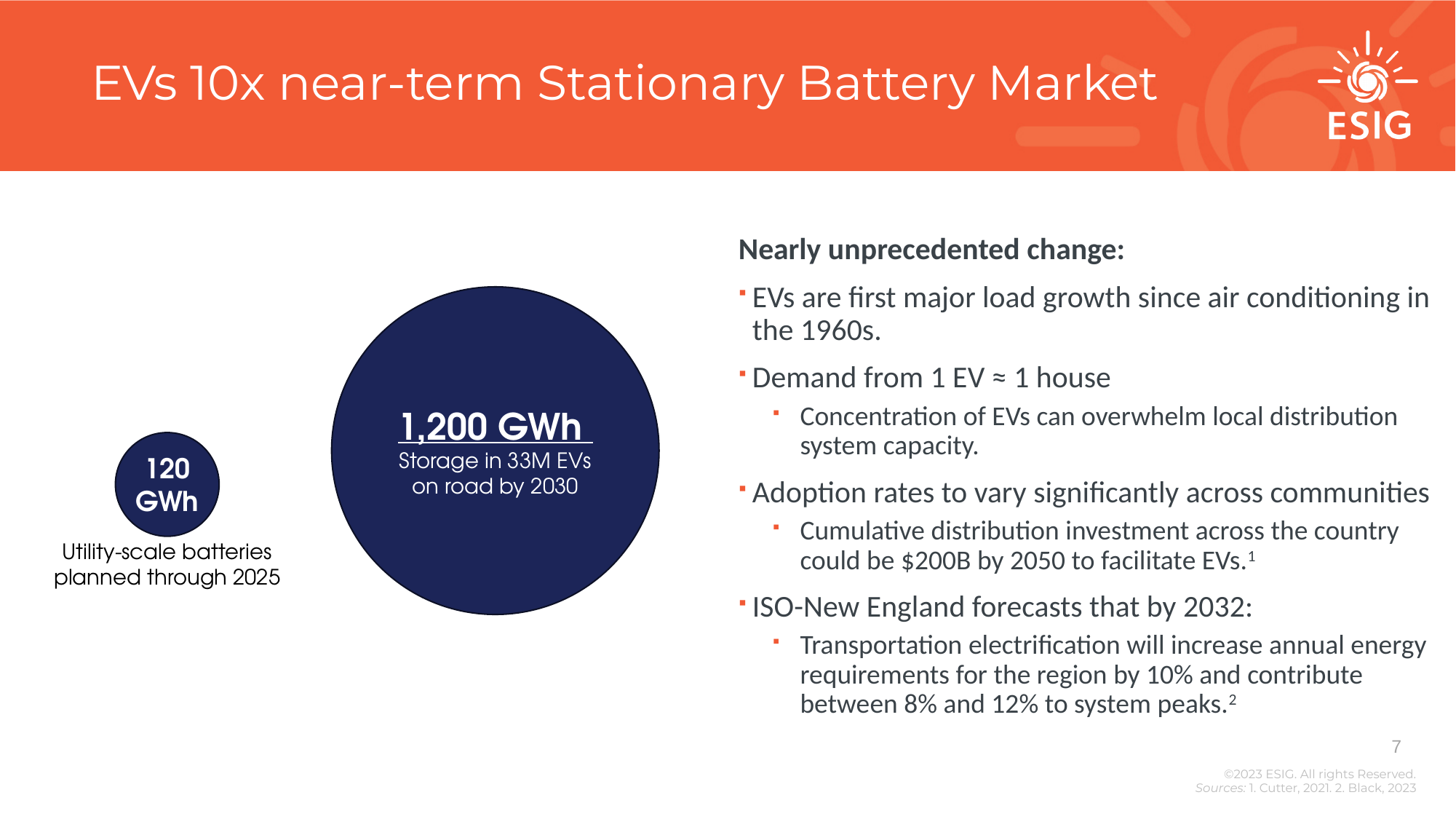

# EVs 10x near-term Stationary Battery Market
Nearly unprecedented change:
EVs are first major load growth since air conditioning in the 1960s.
Demand from 1 EV ≈ 1 house
Concentration of EVs can overwhelm local distribution system capacity.
Adoption rates to vary significantly across communities
Cumulative distribution investment across the country could be $200B by 2050 to facilitate EVs.1
ISO-New England forecasts that by 2032:
Transportation electrification will increase annual energy requirements for the region by 10% and contribute between 8% and 12% to system peaks.2
1,200 GWh
Storage in 33M EVs on road by 2030
120 GWh
Utility-scale batteries planned through 2025
Sources: 1. Cutter, 2021. 2. Black, 2023